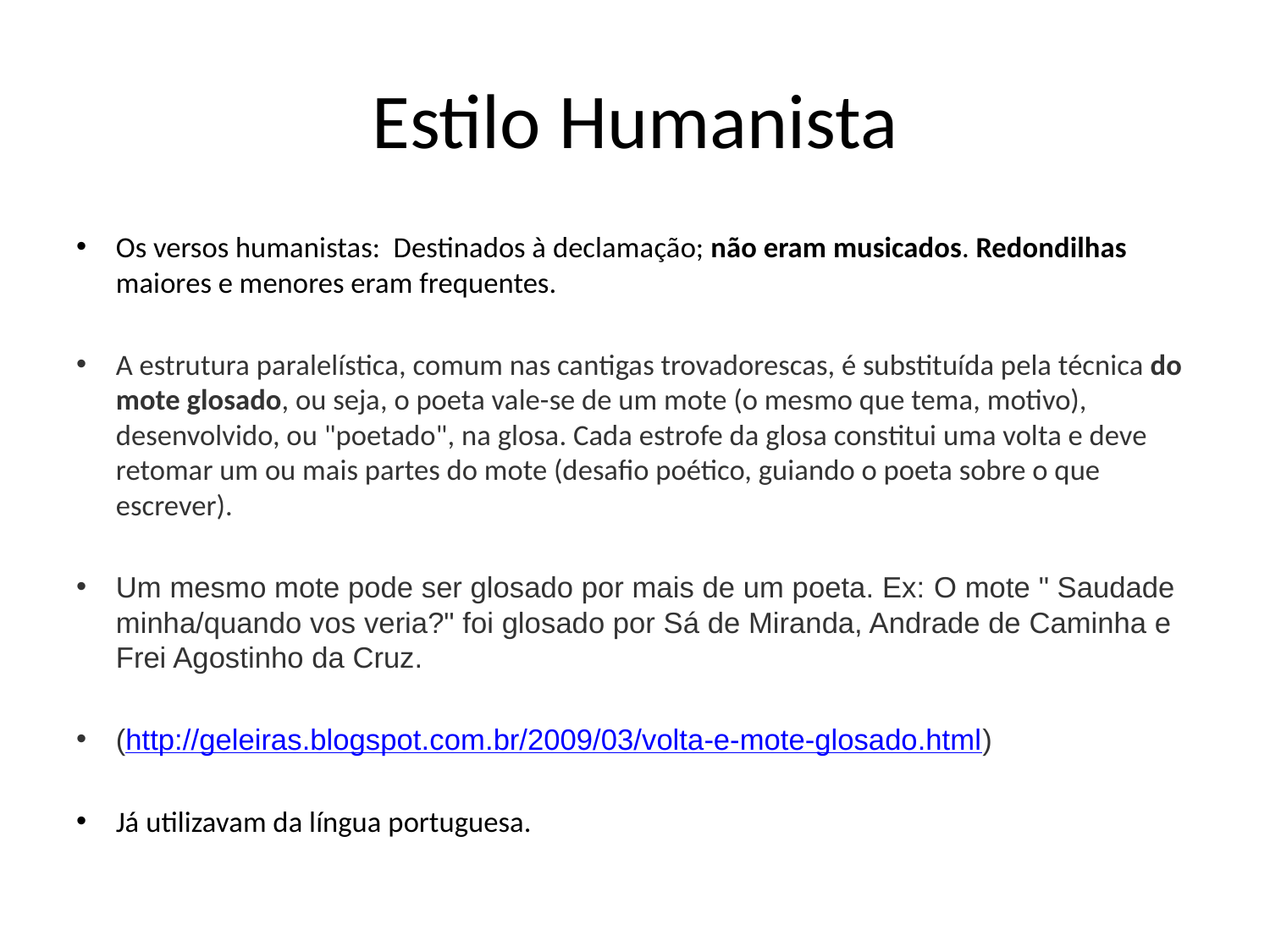

# Estilo Humanista
Os versos humanistas:  Destinados à declamação; não eram musicados. Redondilhas maiores e menores eram frequentes.

A estrutura paralelística, comum nas can­tigas trovadorescas, é substituída pela técnica do mote glosado, ou seja, o poeta vale-se de um mote (o mesmo que tema, motivo), desenvolvido, ou "poetado", na glosa. Cada estrofe da glosa constitui uma volta e deve retomar um ou mais partes do mote (desafio poético, guiando o poeta sobre o que escrever).

Um mesmo mote pode ser glosado por mais de um poeta. Ex: O mote " Saudade minha/quando vos veria?" foi glosado por Sá de Miranda, Andrade de Caminha e Frei Agostinho da Cruz.

(http://geleiras.blogspot.com.br/2009/03/volta-e-mote-glosado.html)

Já utilizavam da língua portuguesa.